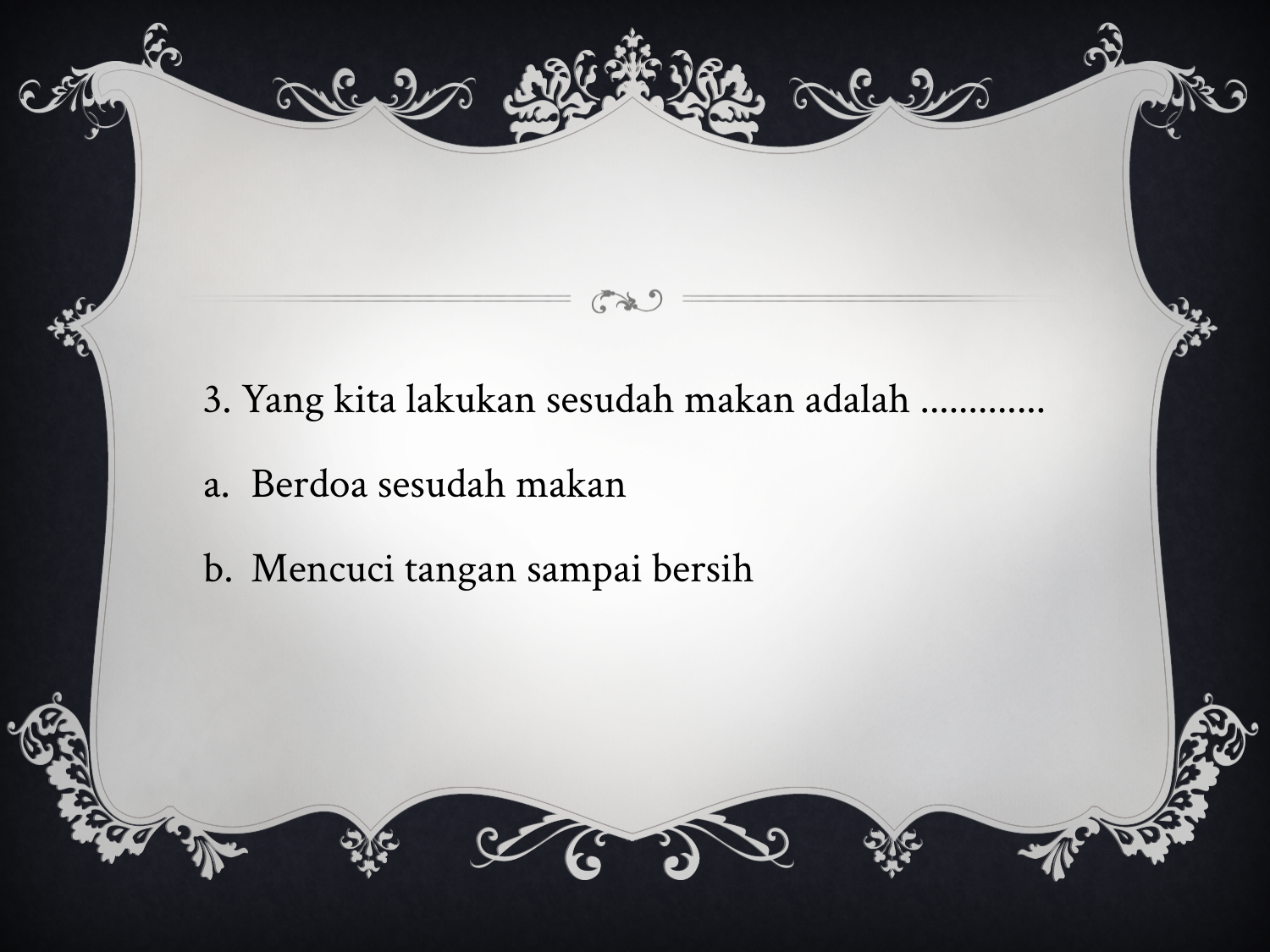

#
3. Yang kita lakukan sesudah makan adalah .............
Berdoa sesudah makan
Mencuci tangan sampai bersih